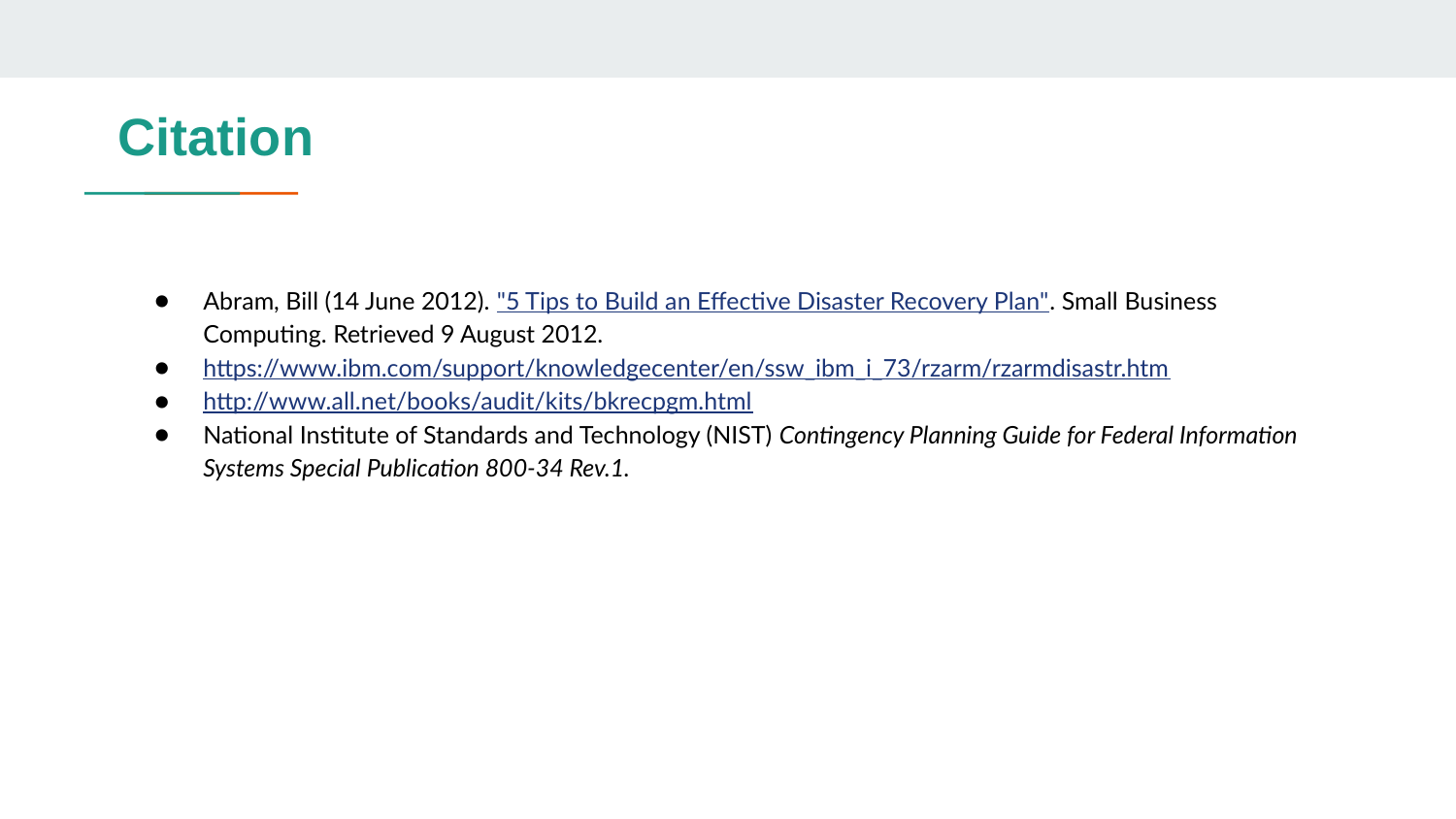

# Citation
Abram, Bill (14 June 2012). "5 Tips to Build an Effective Disaster Recovery Plan". Small Business Computing. Retrieved 9 August 2012.
https://www.ibm.com/support/knowledgecenter/en/ssw_ibm_i_73/rzarm/rzarmdisastr.htm
http://www.all.net/books/audit/kits/bkrecpgm.html
National Institute of Standards and Technology (NIST) Contingency Planning Guide for Federal Information Systems Special Publication 800-34 Rev.1.